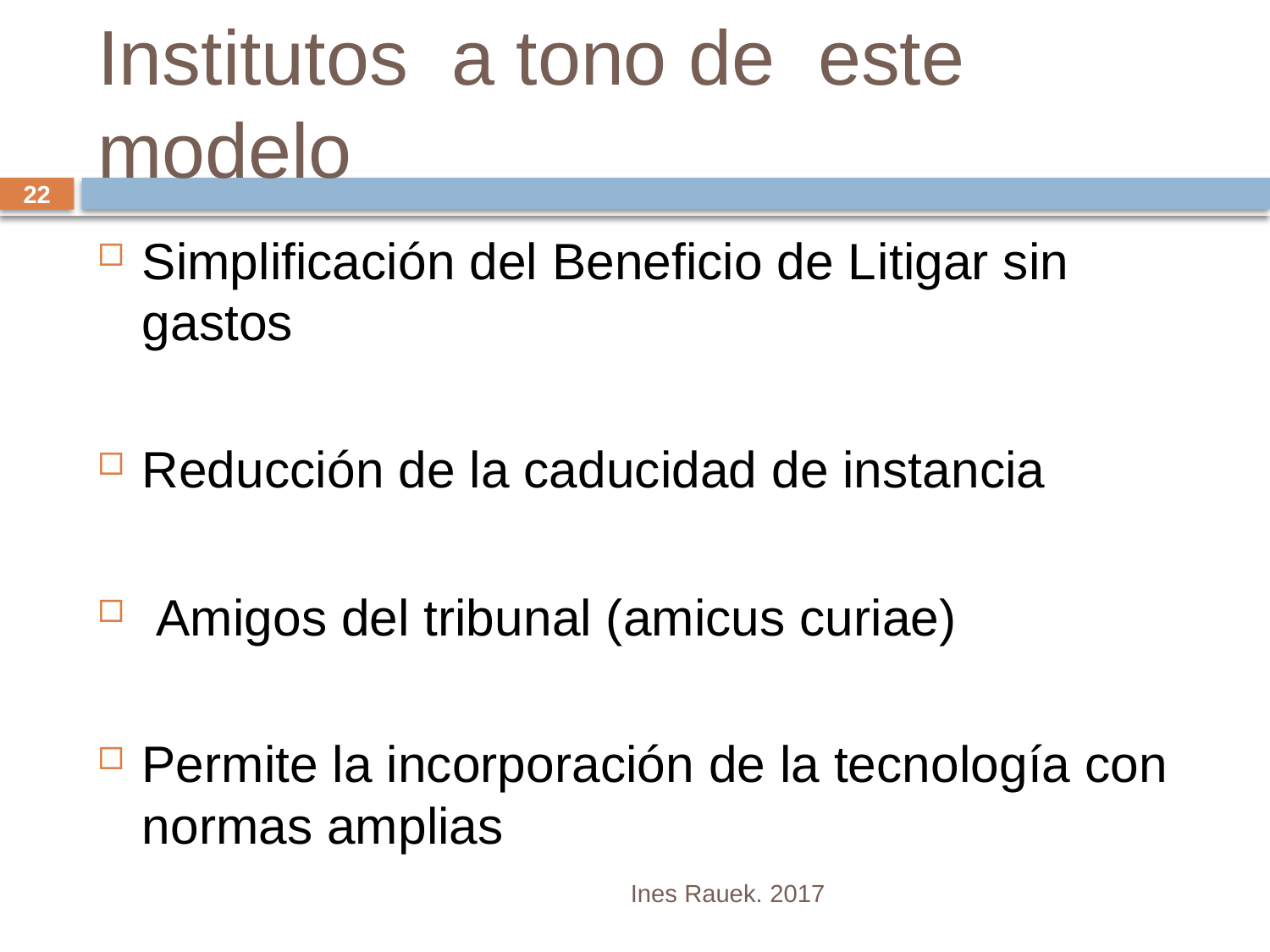

# Institutos  a tono de  este modelo
22
Simplificación del Beneficio de Litigar sin gastos

Reducción de la caducidad de instancia

 Amigos del tribunal (amicus curiae)

Permite la incorporación de la tecnología con normas amplias

Ines Rauek. 2017